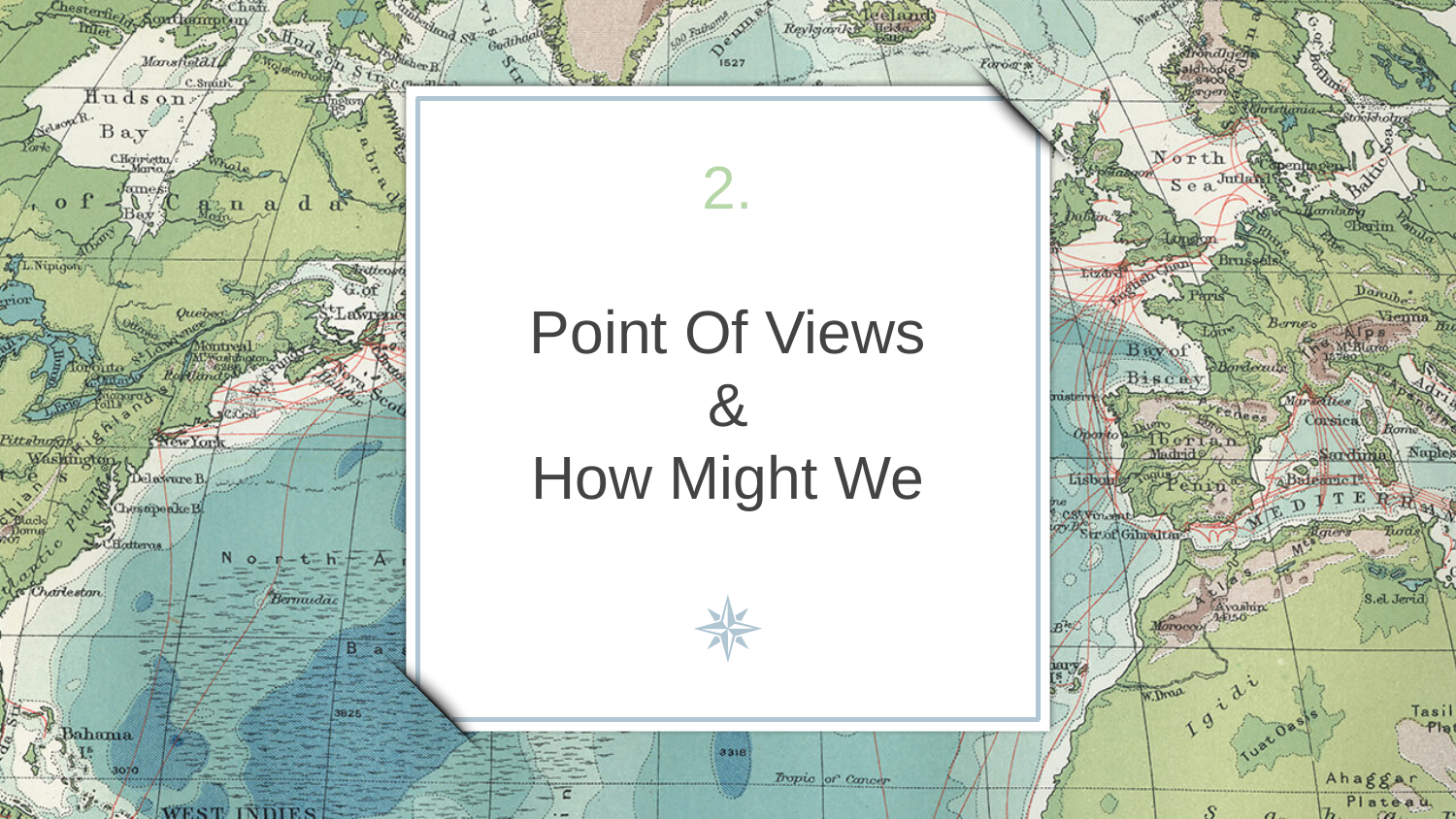

# 2.

Point Of Views
&
How Might We